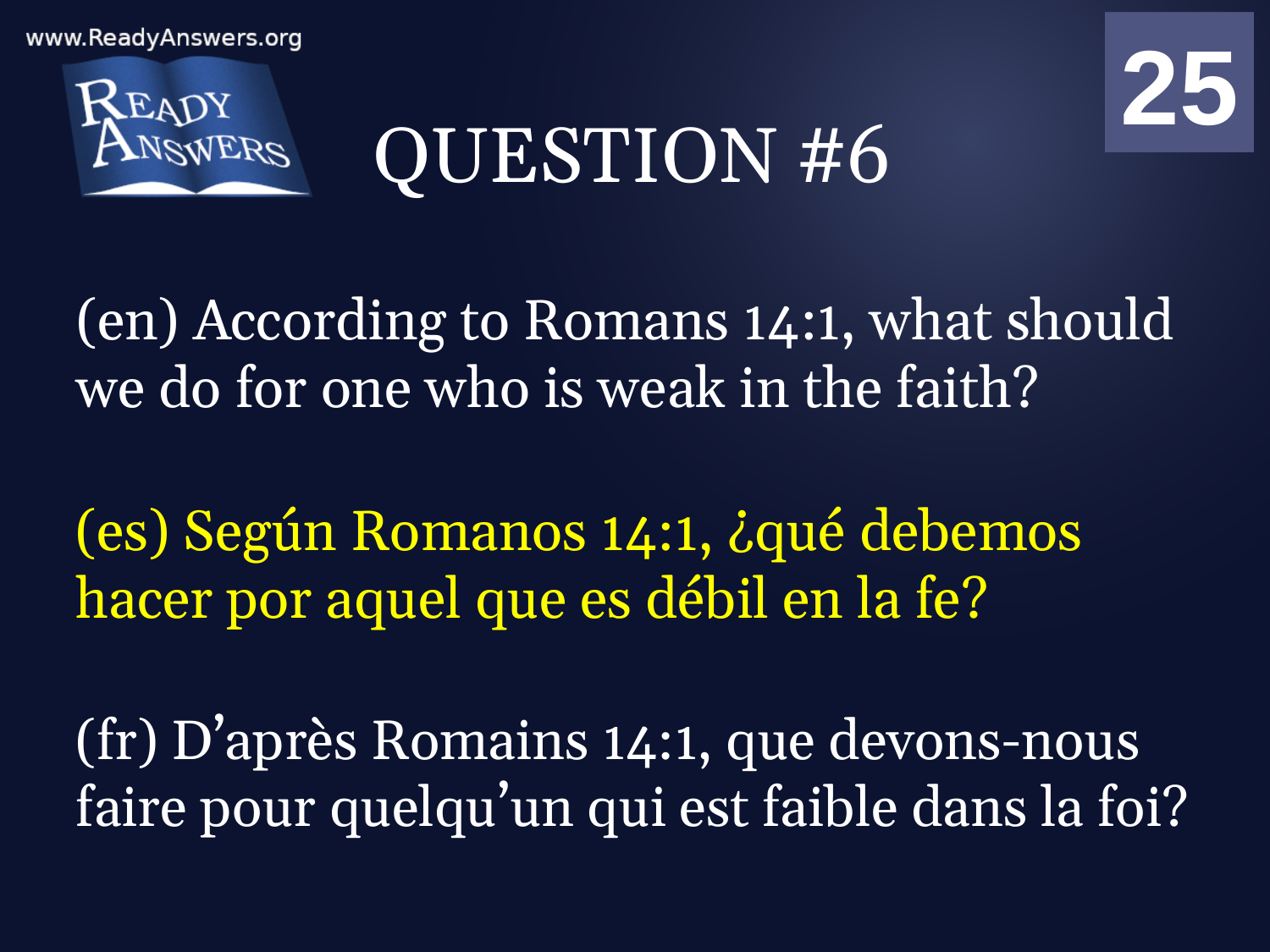

01
02
03
04
05
06
07
08
09
10
11
12
13
14
15
16
17
18
19
20
21
22
23
24
25
00
# QUESTION #6
(en) According to Romans 14:1, what should we do for one who is weak in the faith?
(es) Según Romanos 14:1, ¿qué debemos hacer por aquel que es débil en la fe?
(fr) D’après Romains 14:1, que devons-nous faire pour quelqu’un qui est faible dans la foi?